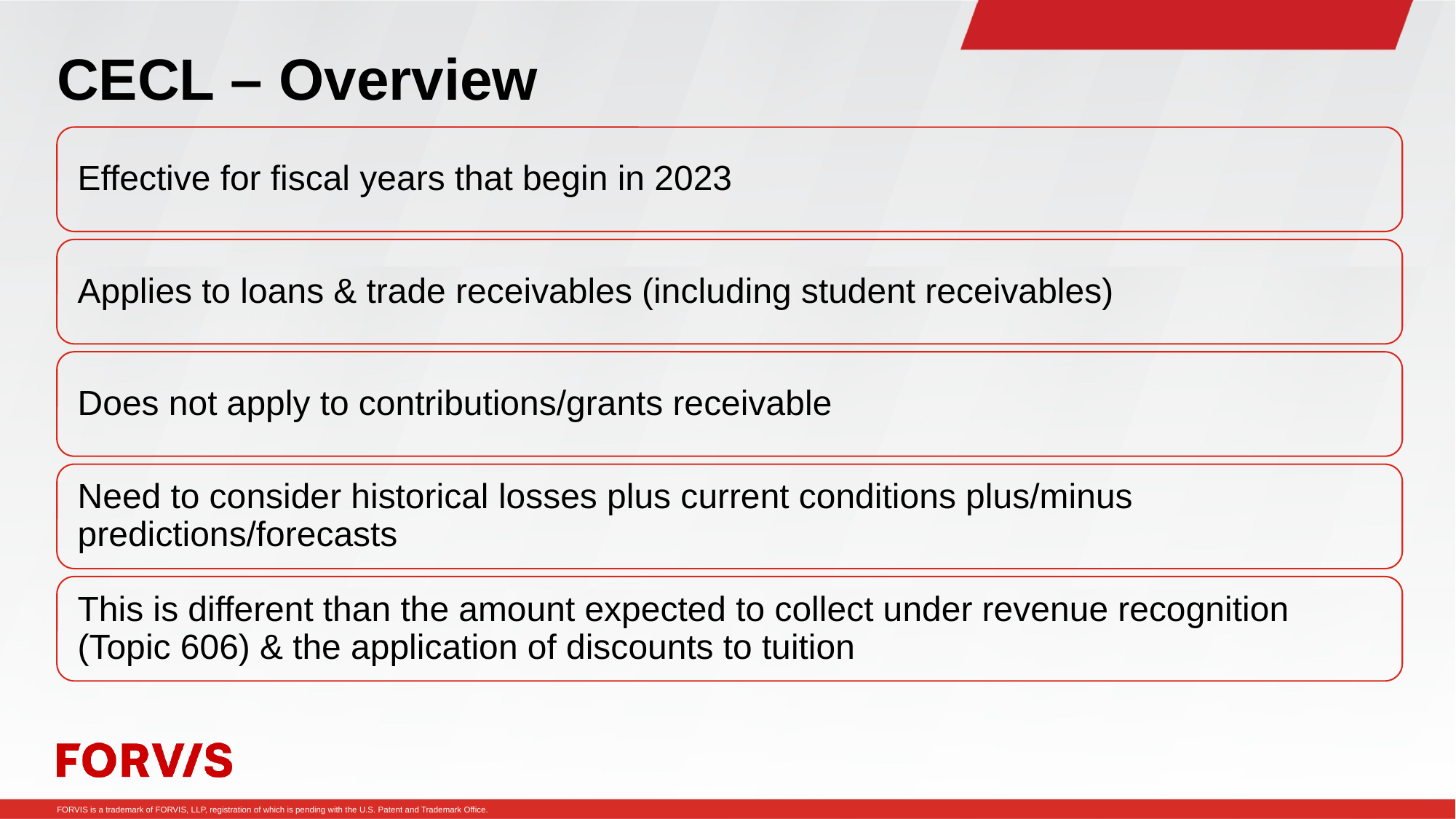

# CECL – Overview
Effective for fiscal years that begin in 2023
Applies to loans & trade receivables (including student receivables)
Does not apply to contributions/grants receivable
Need to consider historical losses plus current conditions plus/minus predictions/forecasts
This is different than the amount expected to collect under revenue recognition
(Topic 606) & the application of discounts to tuition